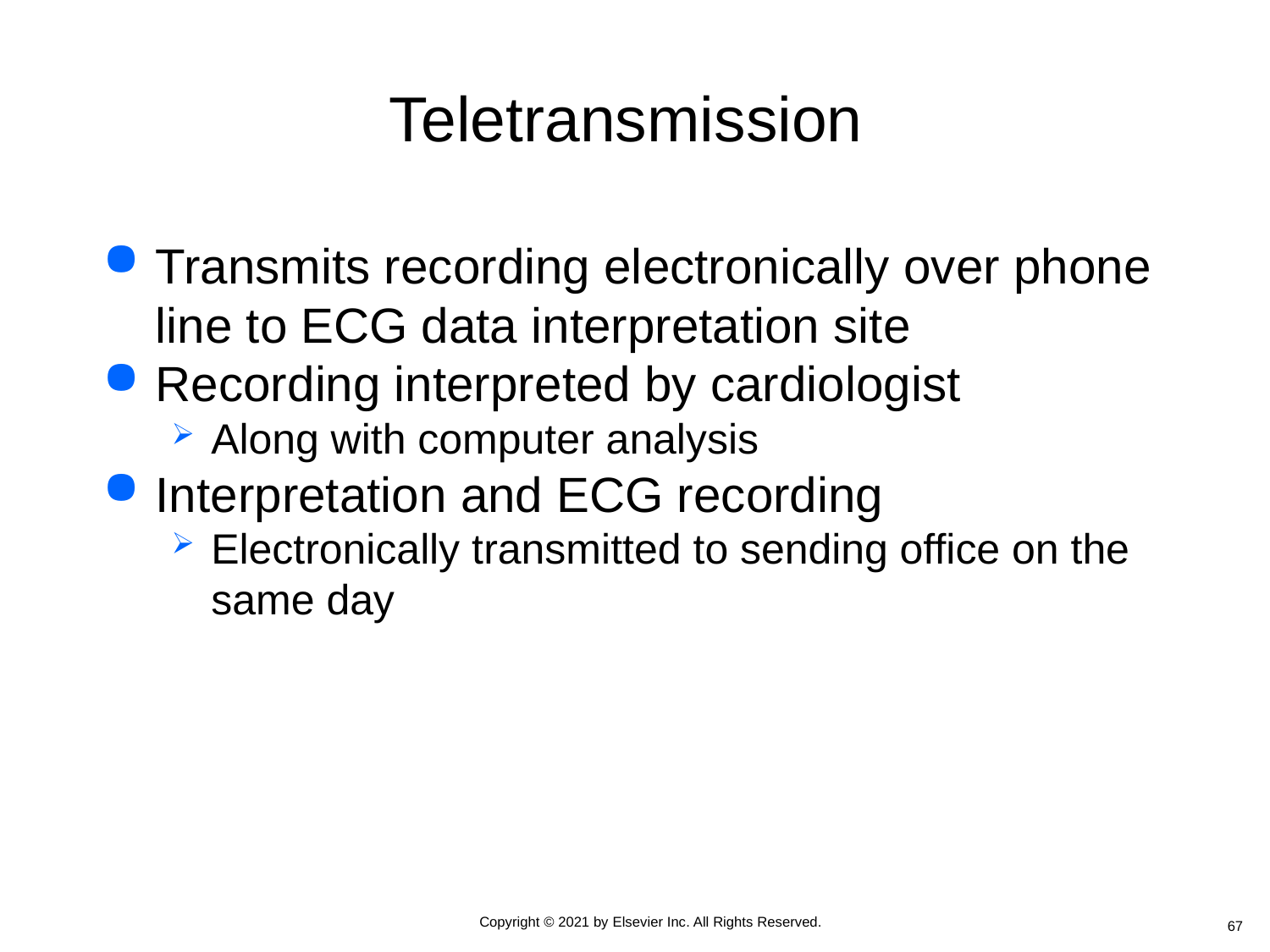

# Teletransmission
Transmits recording electronically over phone line to ECG data interpretation site
Recording interpreted by cardiologist
Along with computer analysis
Interpretation and ECG recording
Electronically transmitted to sending office on the same day
67